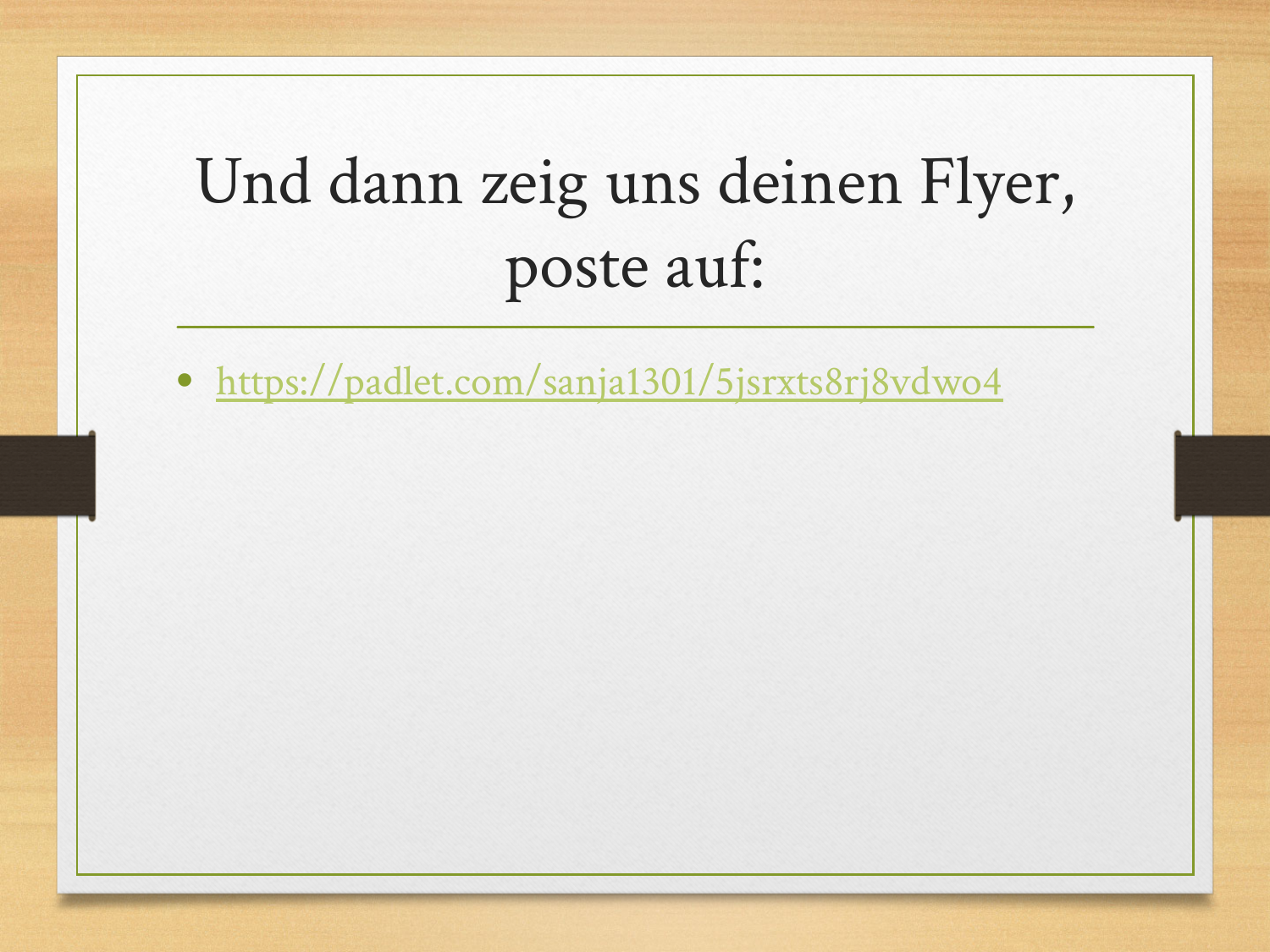

# Und dann zeig uns deinen Flyer, poste auf:
https://padlet.com/sanja1301/5jsrxts8rj8vdwo4